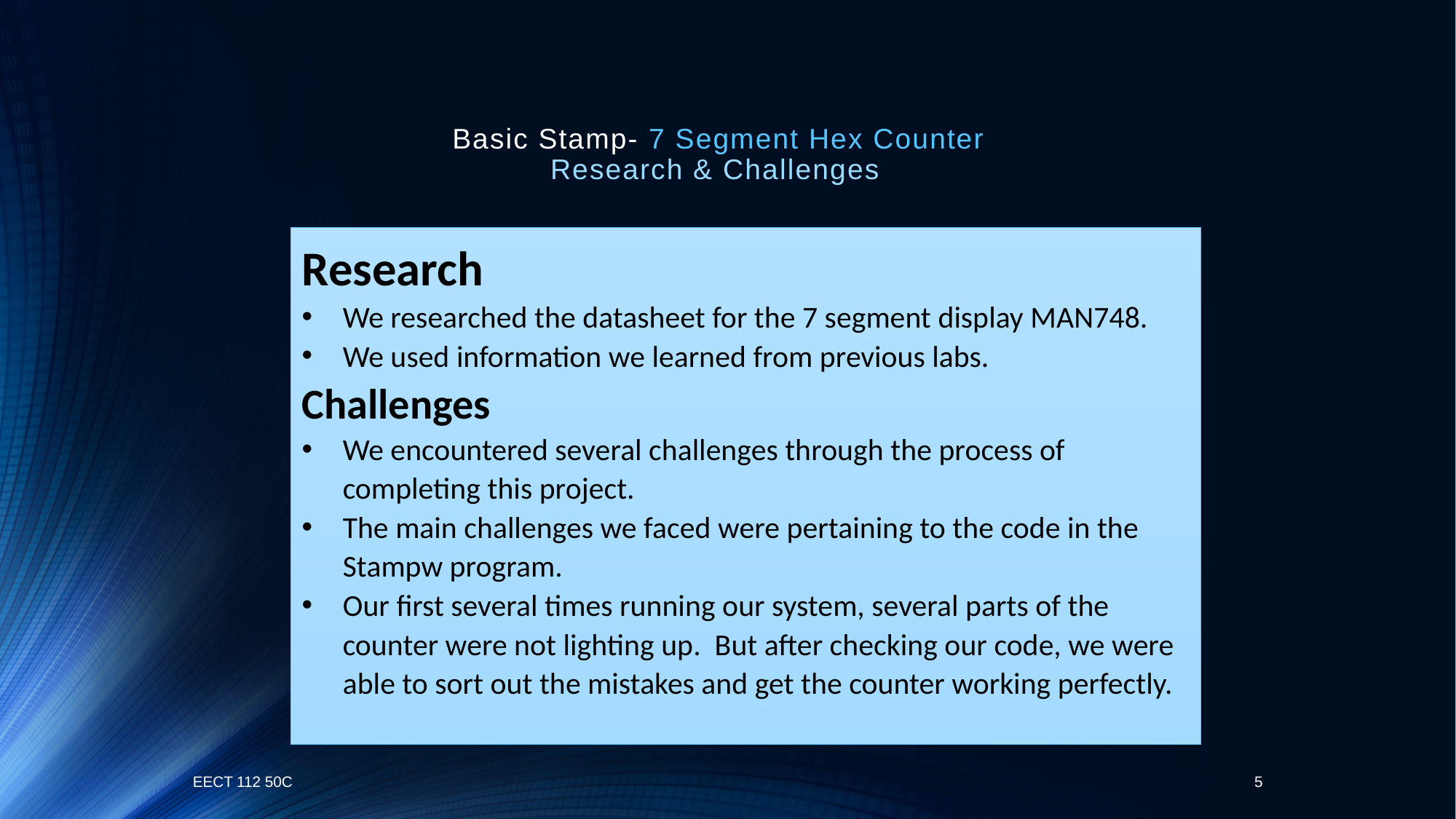

# Basic Stamp- 7 Segment Hex Counter Research & Challenges
Research
We researched the datasheet for the 7 segment display MAN748.
We used information we learned from previous labs.
Challenges
We encountered several challenges through the process of completing this project.
The main challenges we faced were pertaining to the code in the Stampw program.
Our first several times running our system, several parts of the counter were not lighting up.  But after checking our code, we were able to sort out the mistakes and get the counter working perfectly.

EECT 112 50C
5